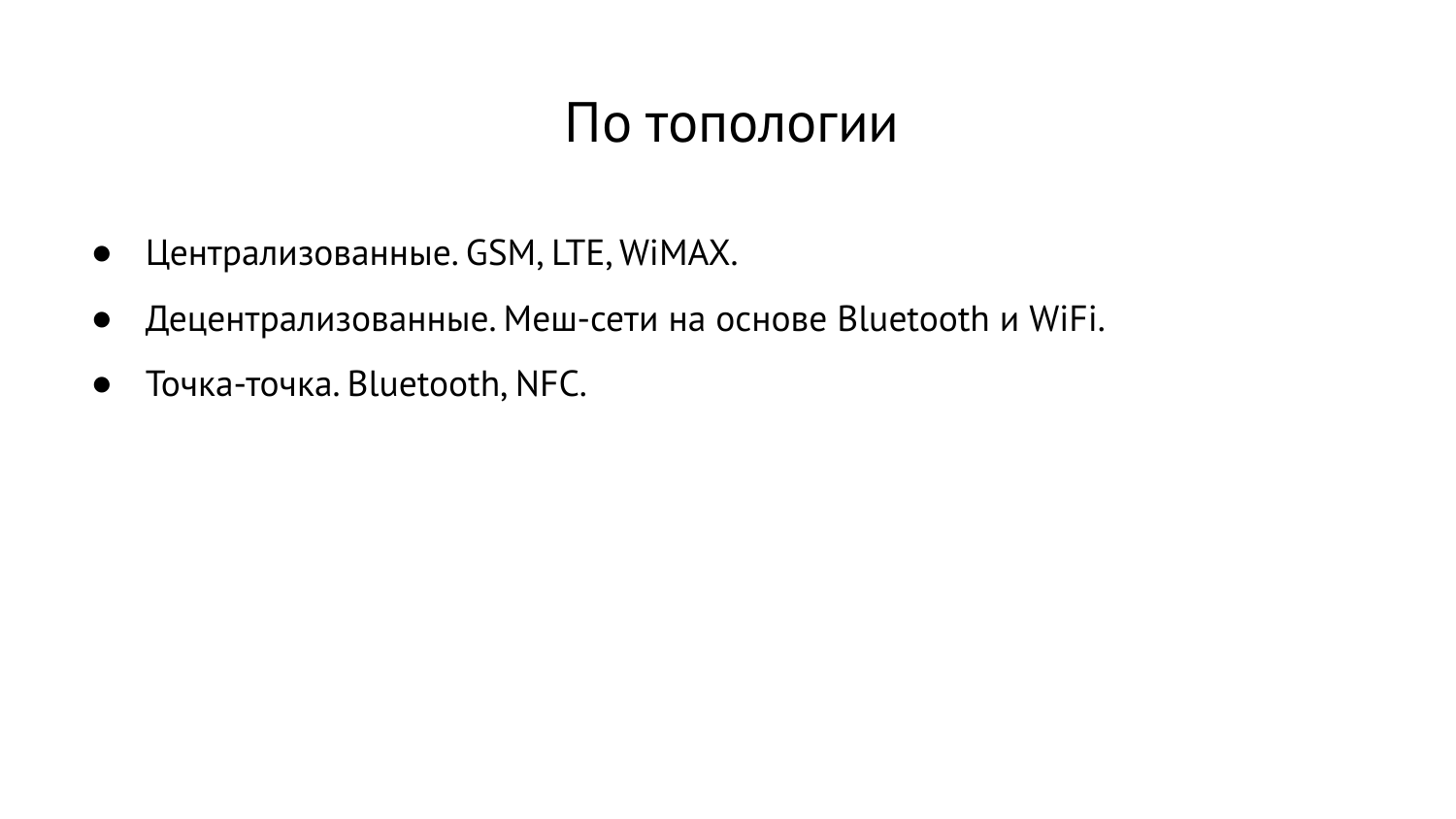

# По топологии
Централизованные. GSM, LTE, WiMAX.
Децентрализованные. Меш-сети на основе Bluetooth и WiFi.
Точка-точка. Bluetooth, NFC.